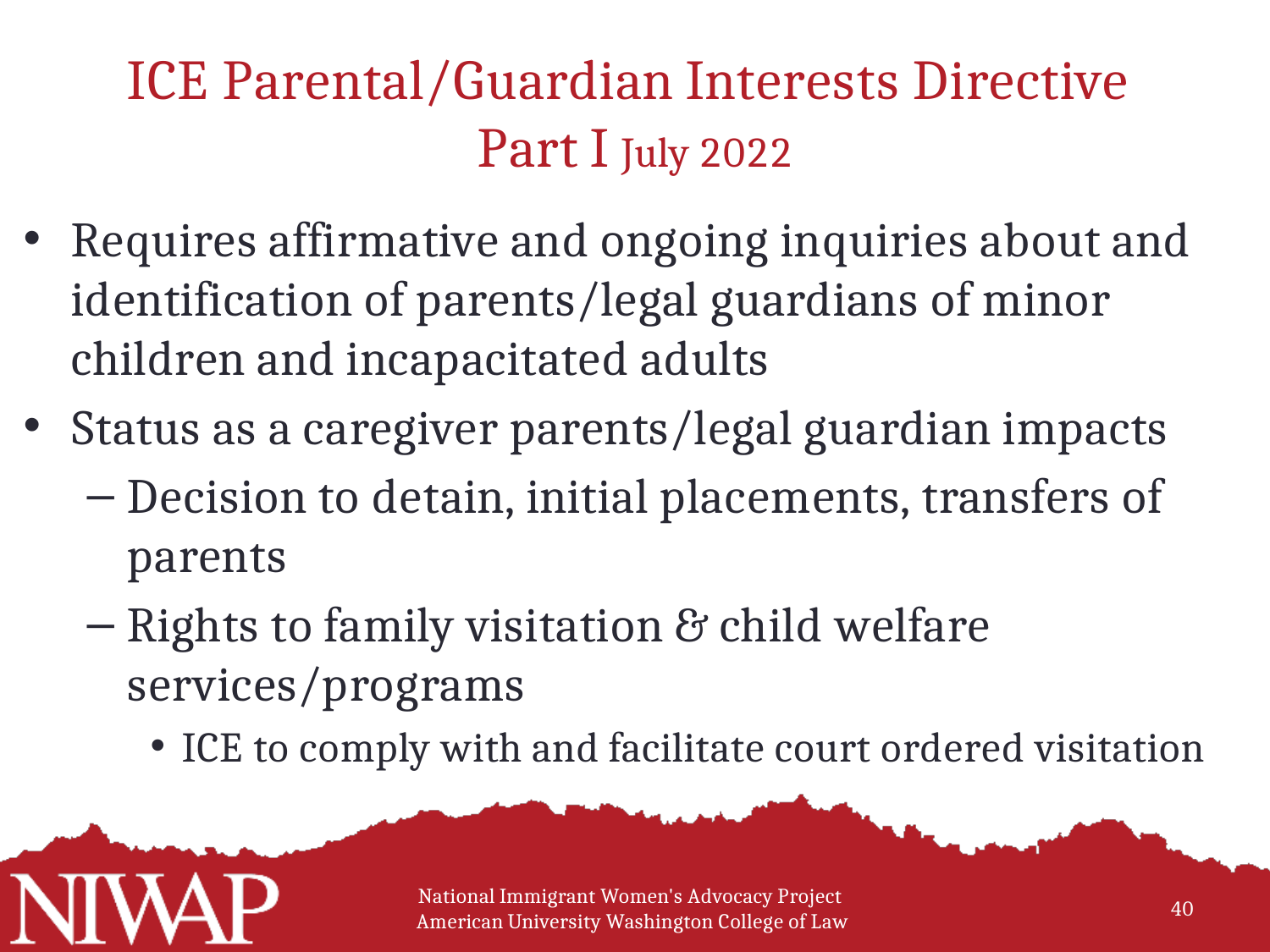

# ICE Parental/Guardian Interests Directive Part I July 2022
Requires affirmative and ongoing inquiries about and identification of parents/legal guardians of minor children and incapacitated adults
Status as a caregiver parents/legal guardian impacts
Decision to detain, initial placements, transfers of parents
Rights to family visitation & child welfare services/programs
ICE to comply with and facilitate court ordered visitation

National Immigrant Women's Advocacy Project   American University Washington College of Law
40